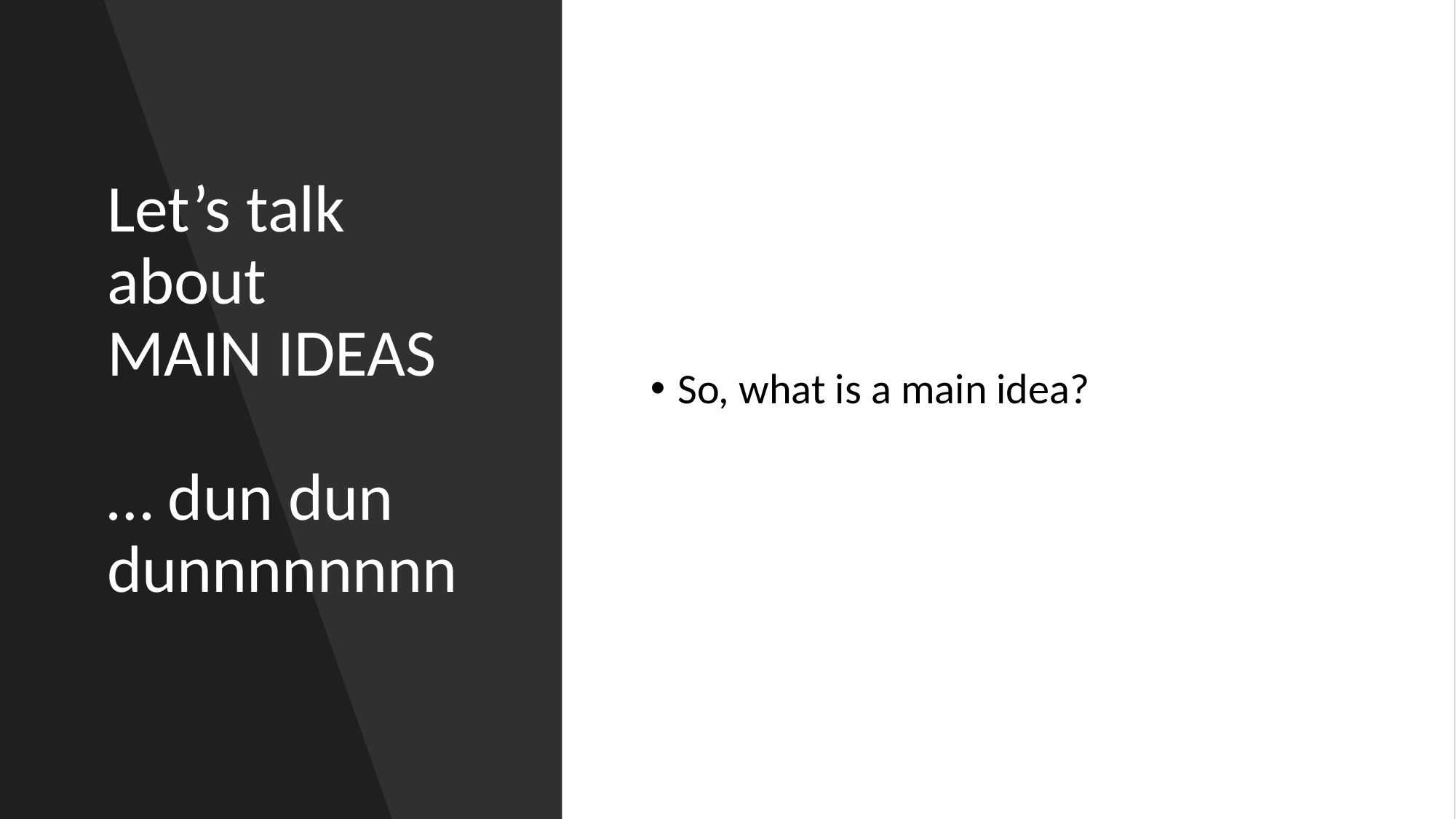

# Let’s talk about MAIN IDEAS … dun dun dunnnnnnnn
So, what is a main idea?